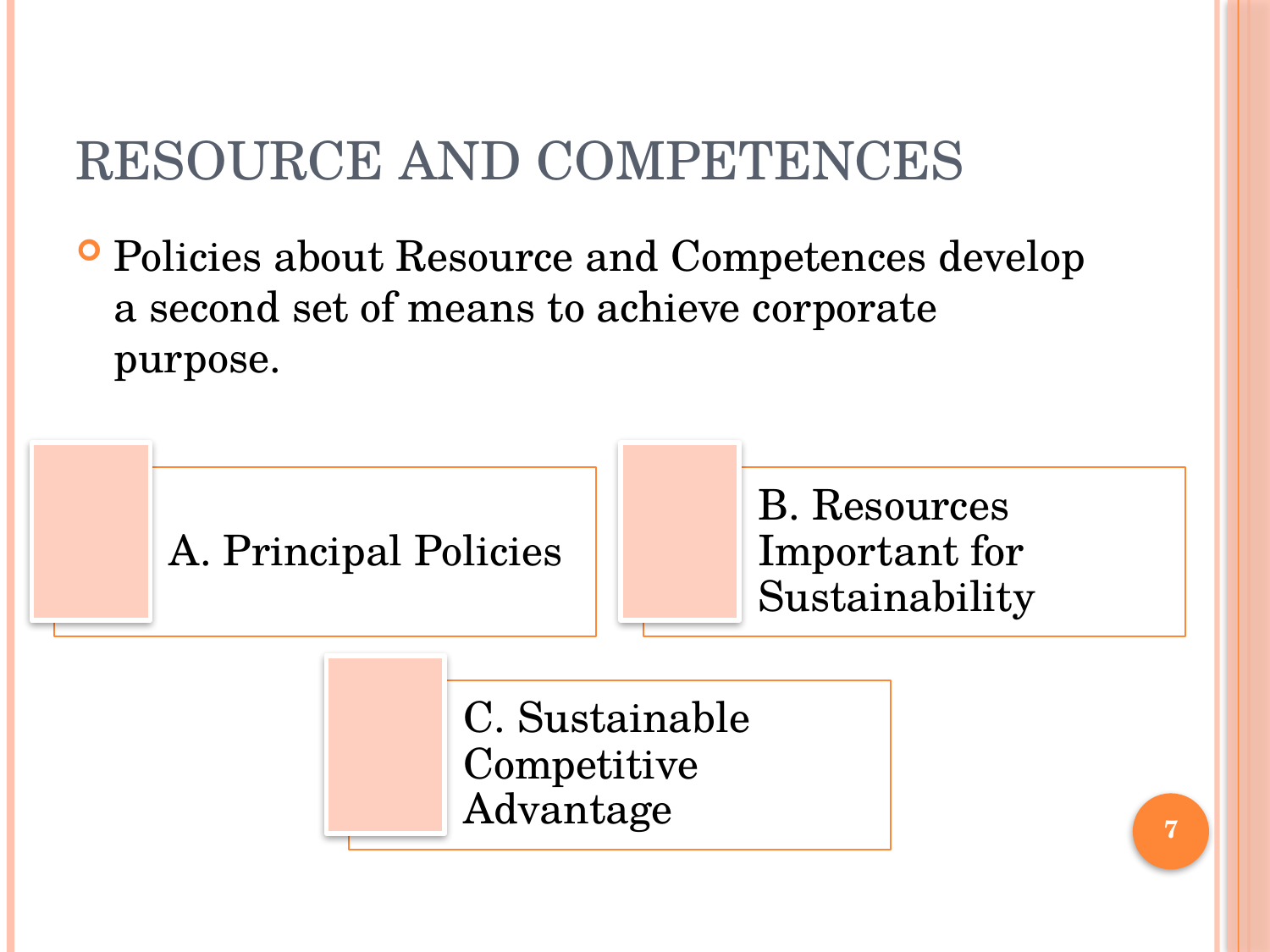

# Resource and Competences
Policies about Resource and Competences develop a second set of means to achieve corporate purpose.

A. Principal Policies
B. Resources Important for Sustainability
C. Sustainable Competitive Advantage
7